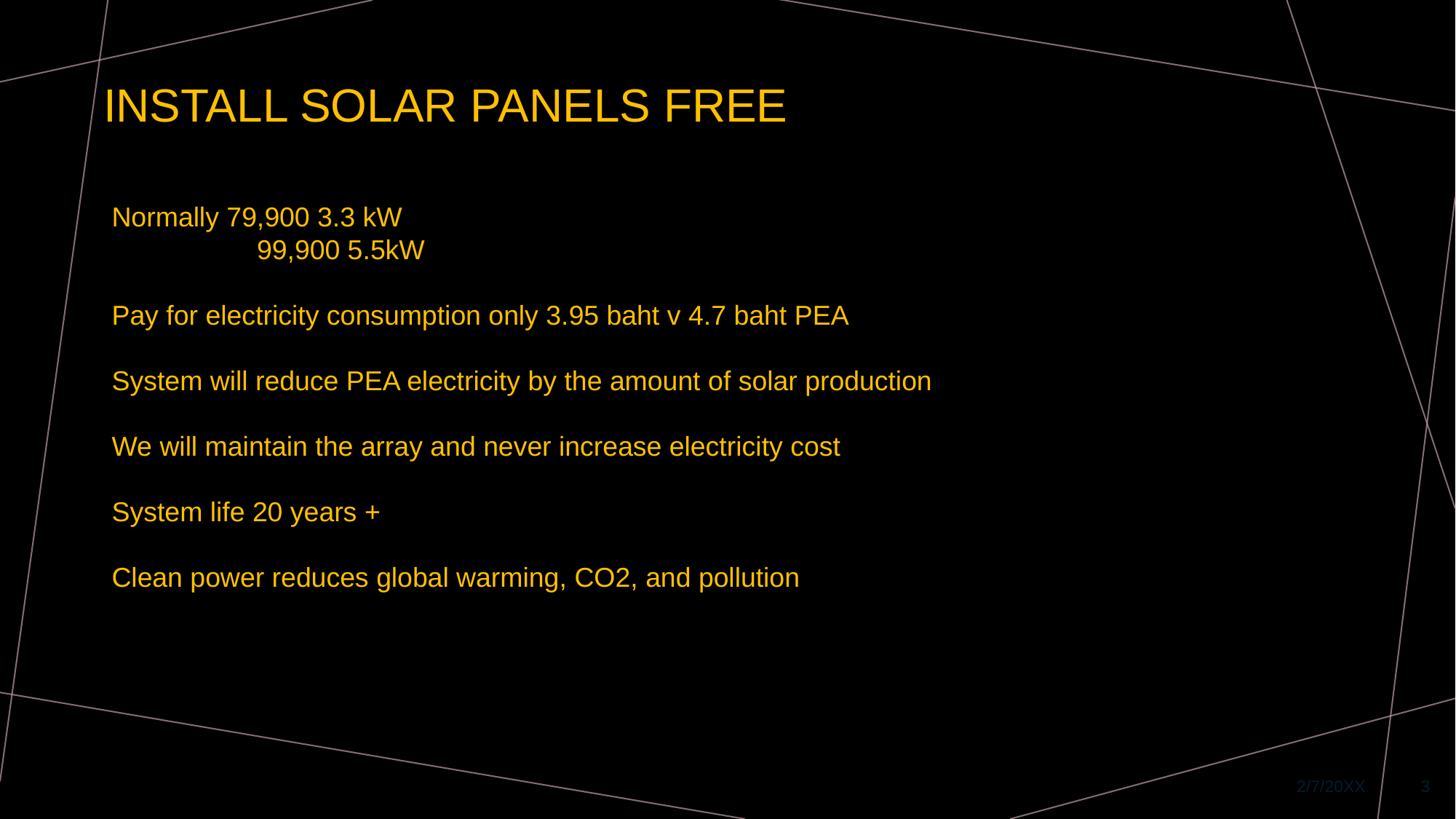

# Install solar panels free
Normally 79,900 3.3 kW
                   99,900 5.5kW

Pay for electricity consumption only 3.95 baht v 4.7 baht PEA

System will reduce PEA electricity by the amount of solar production

We will maintain the array and never increase electricity cost

System life 20 years +

Clean power reduces global warming, CO2, and pollution

2/7/20XX
3